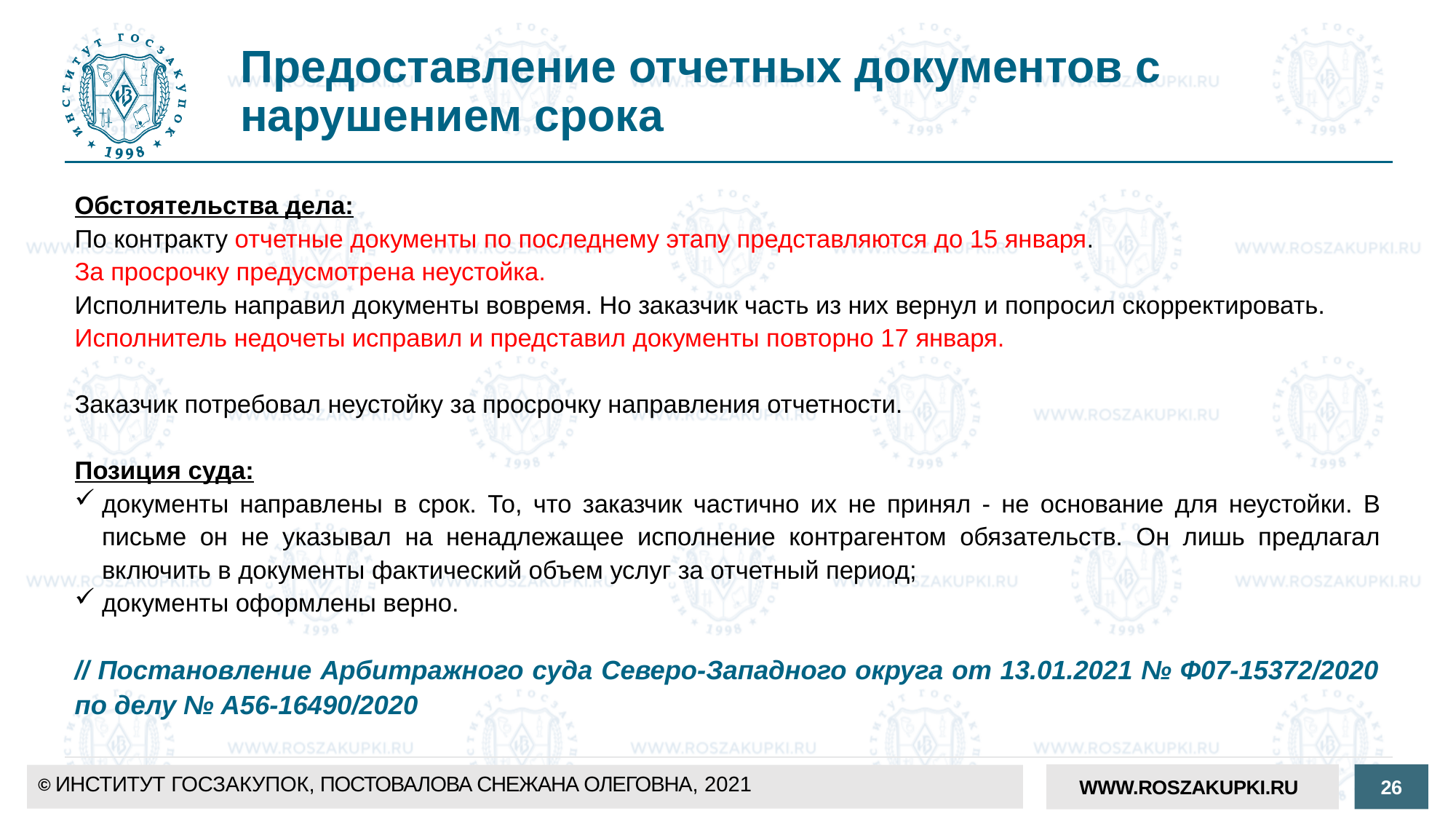

# Предоставление отчетных документов с нарушением срока
Обстоятельства дела:
По контракту отчетные документы по последнему этапу представляются до 15 января.
За просрочку предусмотрена неустойка.
Исполнитель направил документы вовремя. Но заказчик часть из них вернул и попросил скорректировать.
Исполнитель недочеты исправил и представил документы повторно 17 января.

Заказчик потребовал неустойку за просрочку направления отчетности.

Позиция суда:
документы направлены в срок. То, что заказчик частично их не принял - не основание для неустойки. В письме он не указывал на ненадлежащее исполнение контрагентом обязательств. Он лишь предлагал включить в документы фактический объем услуг за отчетный период;
документы оформлены верно.

// Постановление Арбитражного суда Северо-Западного округа от 13.01.2021 № Ф07-15372/2020 по делу № А56-16490/2020